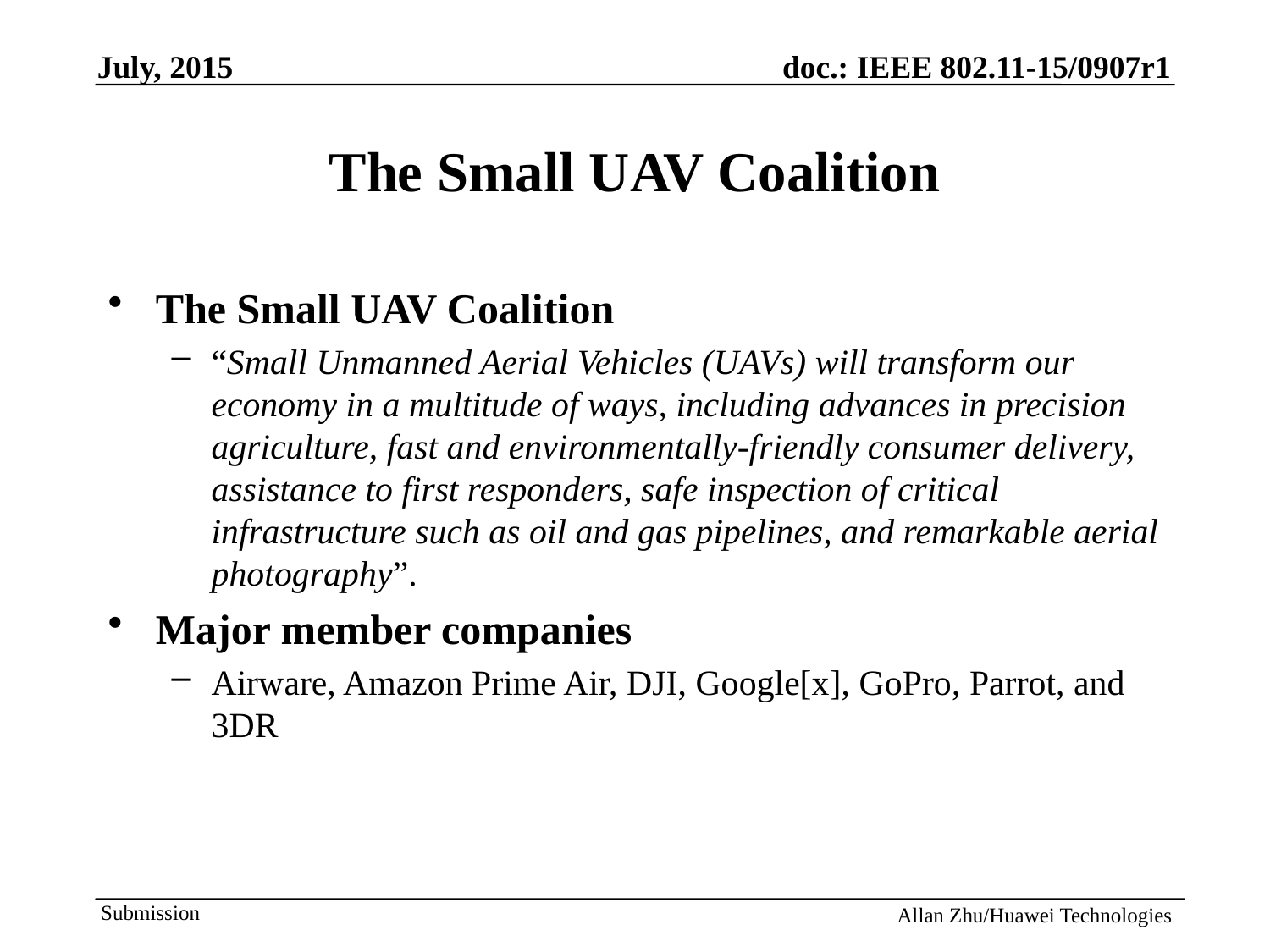

# The Small UAV Coalition
The Small UAV Coalition
“Small Unmanned Aerial Vehicles (UAVs) will transform our economy in a multitude of ways, including advances in precision agriculture, fast and environmentally-friendly consumer delivery, assistance to first responders, safe inspection of critical infrastructure such as oil and gas pipelines, and remarkable aerial photography”.
Major member companies
Airware, Amazon Prime Air, DJI, Google[x], GoPro, Parrot, and 3DR
Allan Zhu/Huawei Technologies